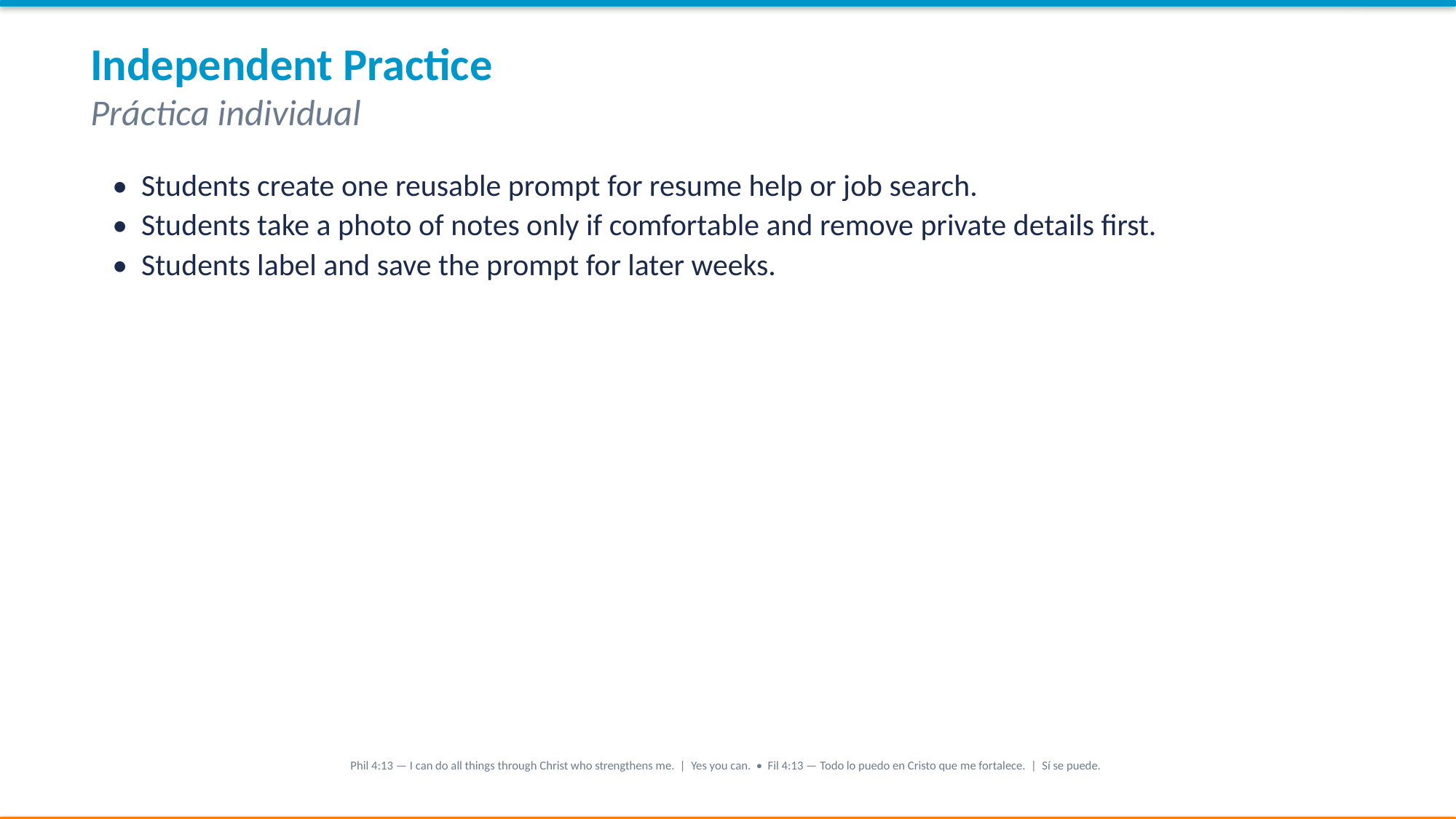

Independent Practice
Práctica individual
•  Students create one reusable prompt for resume help or job search.
•  Students take a photo of notes only if comfortable and remove private details first.
•  Students label and save the prompt for later weeks.
Phil 4:13 — I can do all things through Christ who strengthens me.  |  Yes you can.  •  Fil 4:13 — Todo lo puedo en Cristo que me fortalece.  |  Sí se puede.